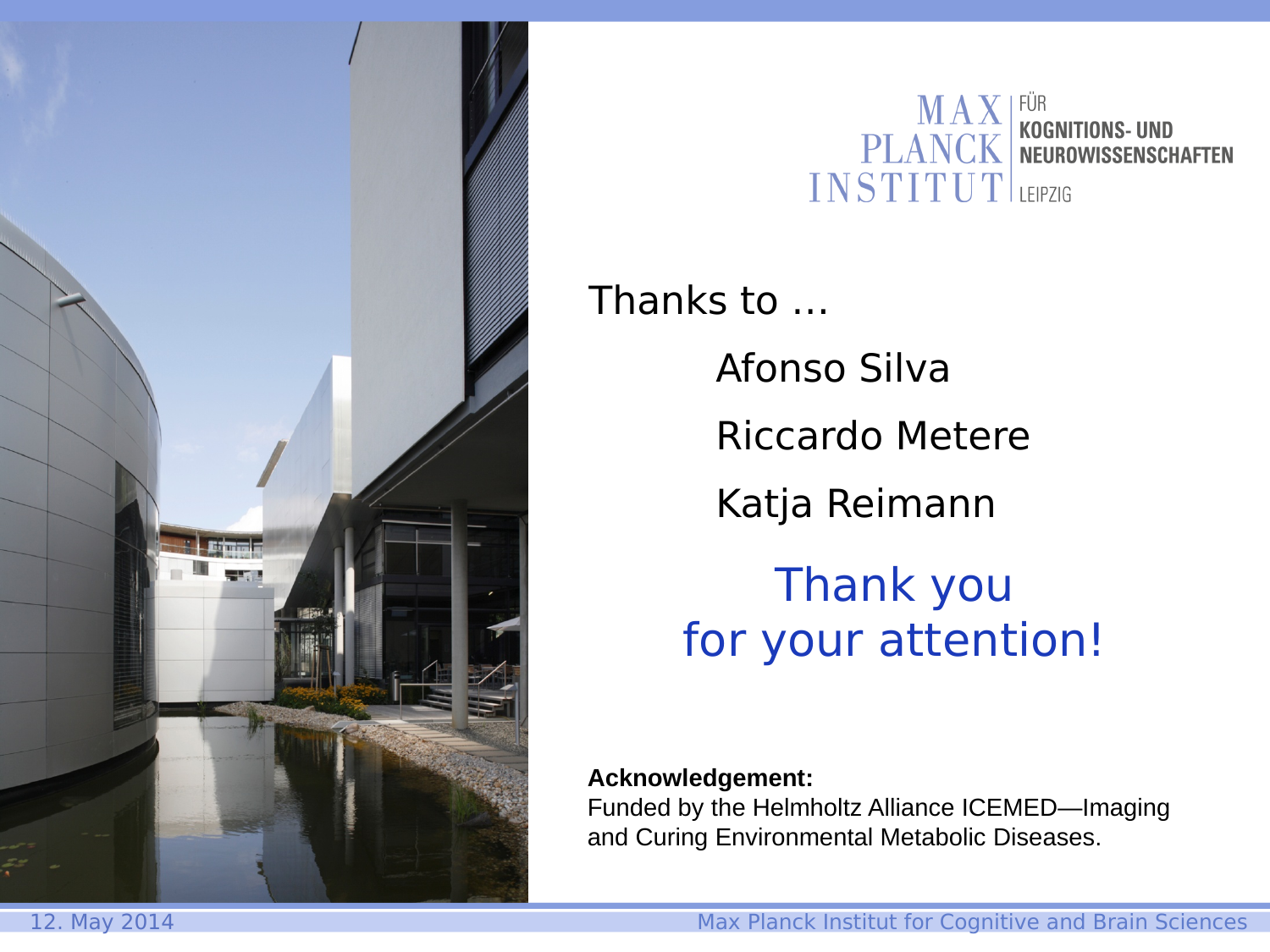

Thanks to …
	Afonso Silva
	Riccardo Metere
	Katja Reimann
Thank you
for your attention!
Acknowledgement:
Funded by the Helmholtz Alliance ICEMED—Imaging and Curing Environmental Metabolic Diseases.